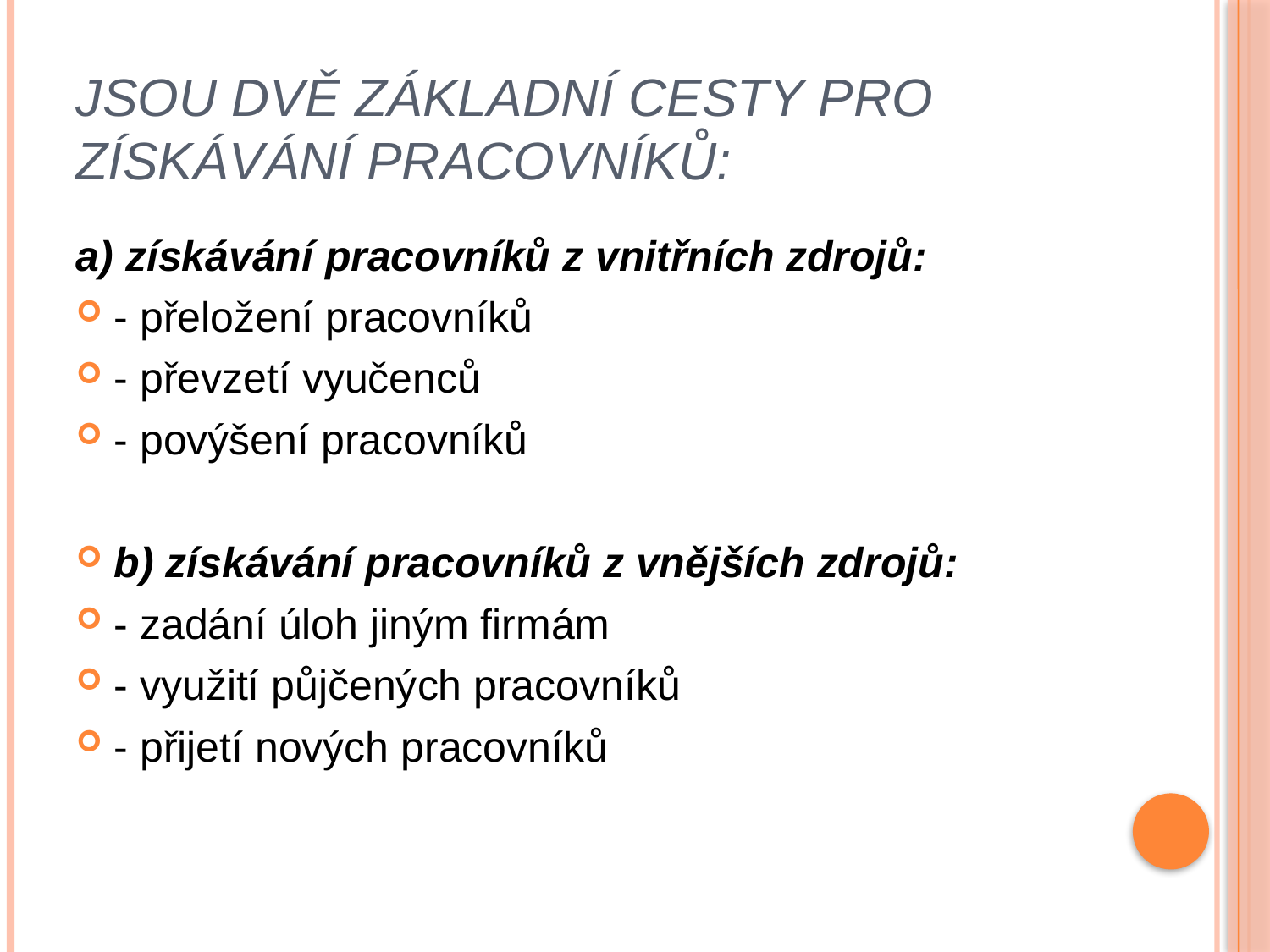

# Jsou dvě základní cesty pro získávání pracovníků:
a) získávání pracovníků z vnitřních zdrojů:
- přeložení pracovníků
- převzetí vyučenců
- povýšení pracovníků

b) získávání pracovníků z vnějších zdrojů:
- zadání úloh jiným firmám
- využití půjčených pracovníků
- přijetí nových pracovníků